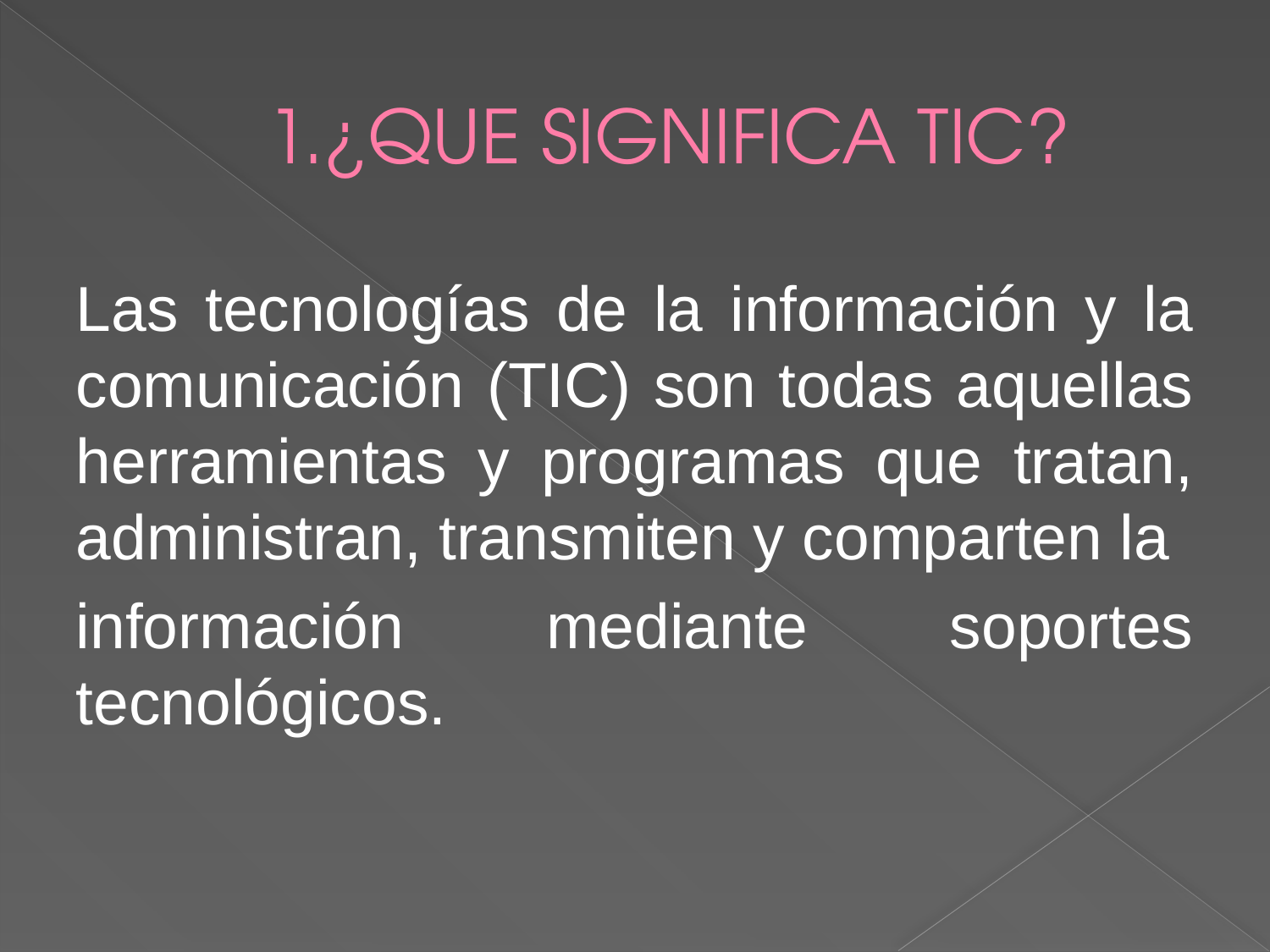

# 1.¿QUE SIGNIFICA TIC?
Las tecnologías de la información y la comunicación (TIC) son todas aquellas herramientas y programas que tratan, administran, transmiten y comparten la
información mediante soportes tecnológicos.